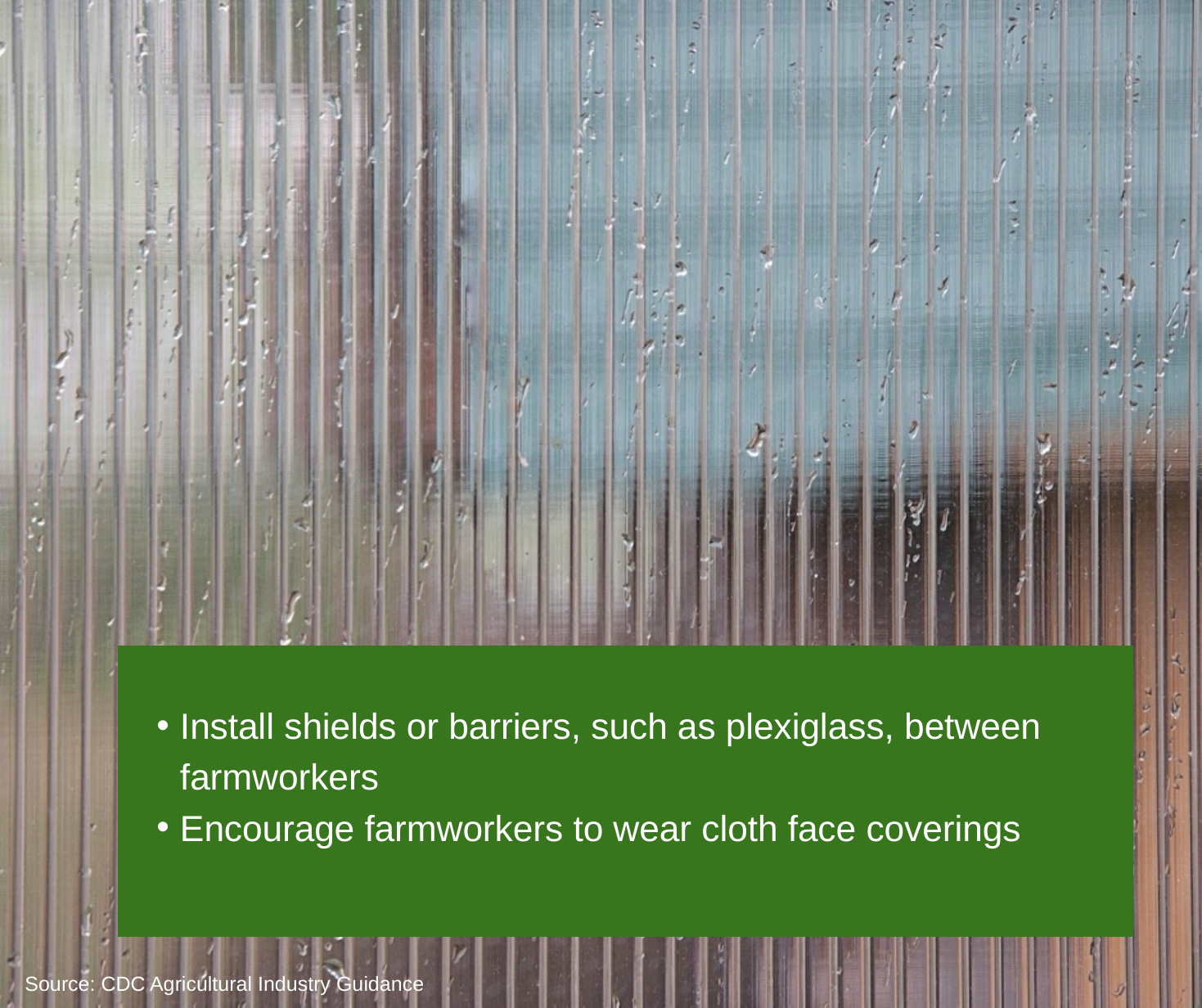

Install shields or barriers, such as plexiglass, between farmworkers
Encourage farmworkers to wear cloth face coverings

Source: CDC Agricultural Industry Guidance